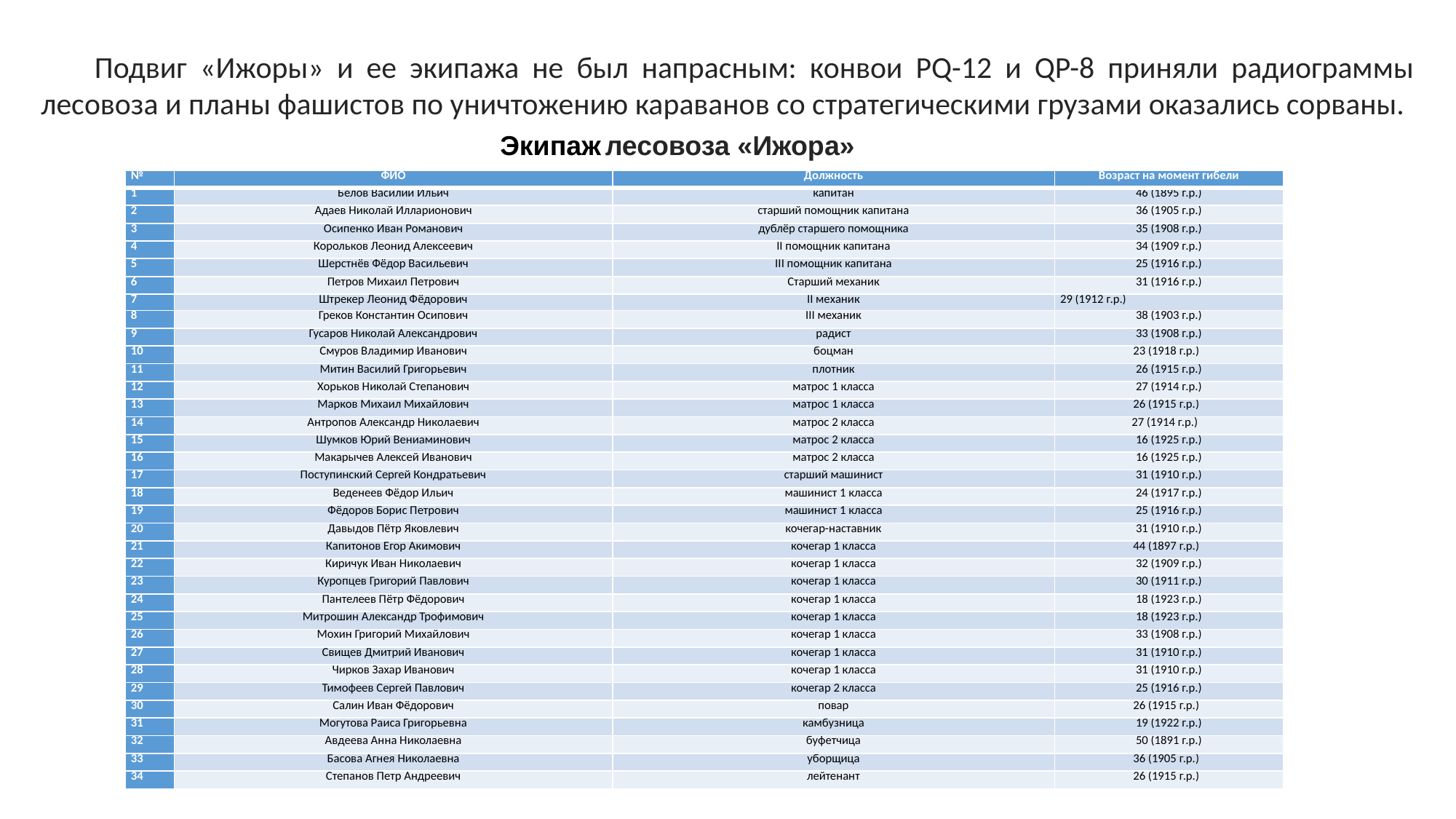

Подвиг «Ижоры» и ее экипажа не был напрасным: конвои PQ-12 и QP-8 приняли радиограммы лесовоза и планы фашистов по уничтожению караванов со стратегическими грузами оказались сорваны.

Экипаж лесовоза «Ижора»

| № | ФИО | Должность | Возраст на момент гибели |
| --- | --- | --- | --- |
| 1 | Белов Василий Ильич | капитан | 46 (1895 г.р.) |
| 2 | Адаев Николай Илларионович | старший помощник капитана | 36 (1905 г.р.) |
| 3 | Осипенко Иван Романович | дублёр старшего помощника | 35 (1908 г.р.) |
| 4 | Корольков Леонид Алексеевич | II помощник капитана | 34 (1909 г.р.) |
| 5 | Шерстнёв Фёдор Васильевич | III помощник капитана | 25 (1916 г.р.) |
| 6 | Петров Михаил Петрович | Старший механик | 31 (1916 г.р.) |
| 7 | Штрекер Леонид Фёдорович | II механик | 29 (1912 г.р.) |
| 8 | Греков Константин Осипович | III механик | 38 (1903 г.р.) |
| 9 | Гусаров Николай Александрович | радист | 33 (1908 г.р.) |
| 10 | Смуров Владимир Иванович | боцман | 23 (1918 г.р.) |
| 11 | Митин Василий Григорьевич | плотник | 26 (1915 г.р.) |
| 12 | Хорьков Николай Степанович | матрос 1 класса | 27 (1914 г.р.) |
| 13 | Марков Михаил Михайлович | матрос 1 класса | 26 (1915 г.р.) |
| 14 | Антропов Александр Николаевич | матрос 2 класса | 27 (1914 г.р.) |
| 15 | Шумков Юрий Вениаминович | матрос 2 класса | 16 (1925 г.р.) |
| 16 | Макарычев Алексей Иванович | матрос 2 класса | 16 (1925 г.р.) |
| 17 | Поступинский Сергей Кондратьевич | старший машинист | 31 (1910 г.р.) |
| 18 | Веденеев Фёдор Ильич | машинист 1 класса | 24 (1917 г.р.) |
| 19 | Фёдоров Борис Петрович | машинист 1 класса | 25 (1916 г.р.) |
| 20 | Давыдов Пётр Яковлевич | кочегар-наставник | 31 (1910 г.р.) |
| 21 | Капитонов Егор Акимович | кочегар 1 класса | 44 (1897 г.р.) |
| 22 | Киричук Иван Николаевич | кочегар 1 класса | 32 (1909 г.р.) |
| 23 | Куропцев Григорий Павлович | кочегар 1 класса | 30 (1911 г.р.) |
| 24 | Пантелеев Пётр Фёдорович | кочегар 1 класса | 18 (1923 г.р.) |
| 25 | Митрошин Александр Трофимович | кочегар 1 класса | 18 (1923 г.р.) |
| 26 | Мохин Григорий Михайлович | кочегар 1 класса | 33 (1908 г.р.) |
| 27 | Свищев Дмитрий Иванович | кочегар 1 класса | 31 (1910 г.р.) |
| 28 | Чирков Захар Иванович | кочегар 1 класса | 31 (1910 г.р.) |
| 29 | Тимофеев Сергей Павлович | кочегар 2 класса | 25 (1916 г.р.) |
| 30 | Салин Иван Фёдорович | повар | 26 (1915 г.р.) |
| 31 | Могутова Раиса Григорьевна | камбузница | 19 (1922 г.р.) |
| 32 | Авдеева Анна Николаевна | буфетчица | 50 (1891 г.р.) |
| 33 | Басова Агнея Николаевна | уборщица | 36 (1905 г.р.) |
| 34 | Степанов Петр Андреевич | лейтенант | 26 (1915 г.р.) |